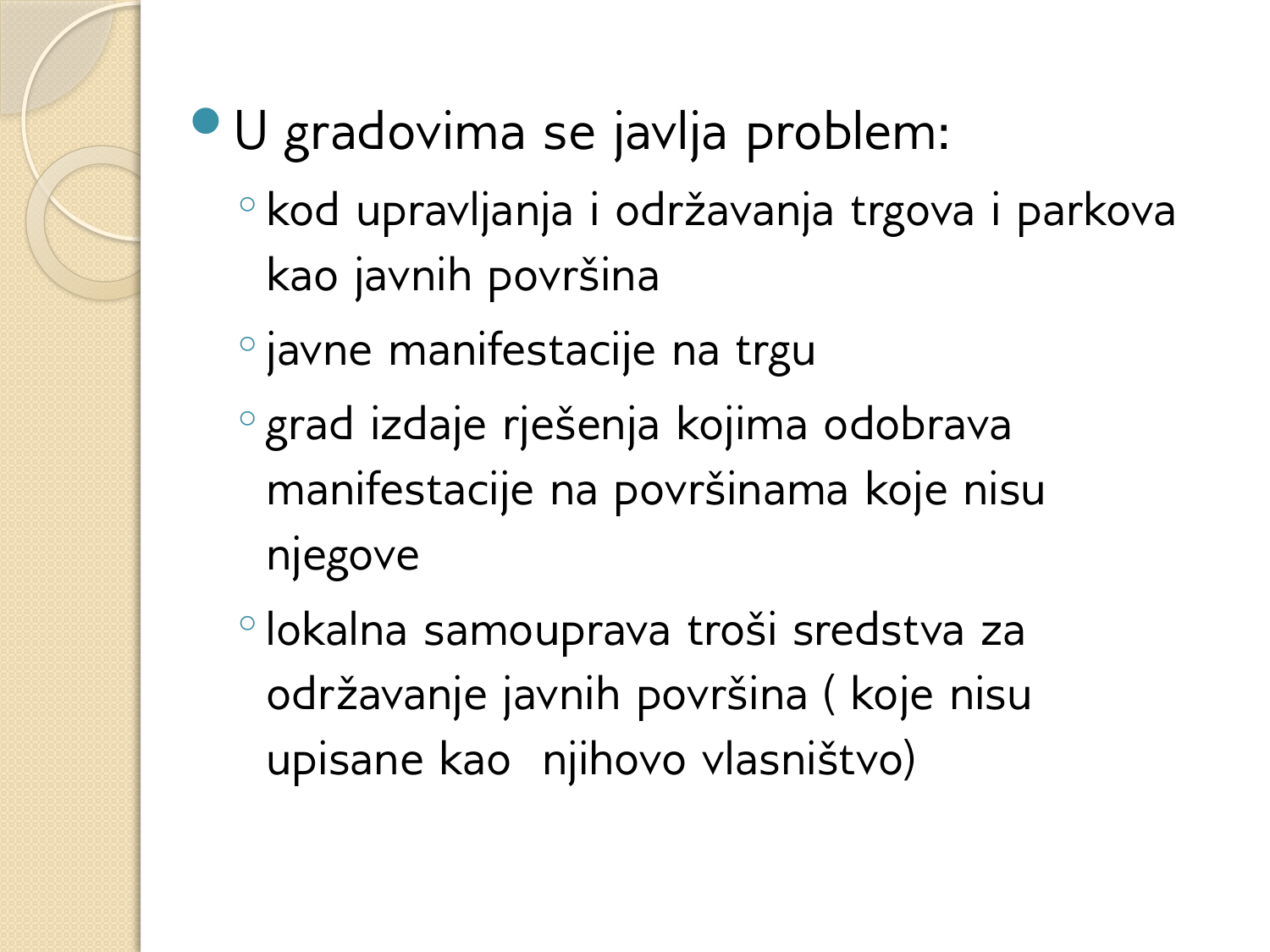

U gradovima se javlja problem:
kod upravljanja i održavanja trgova i parkova kao javnih površina
javne manifestacije na trgu
grad izdaje rješenja kojima odobrava manifestacije na površinama koje nisu njegove
lokalna samouprava troši sredstva za održavanje javnih površina ( koje nisu upisane kao  njihovo vlasništvo)